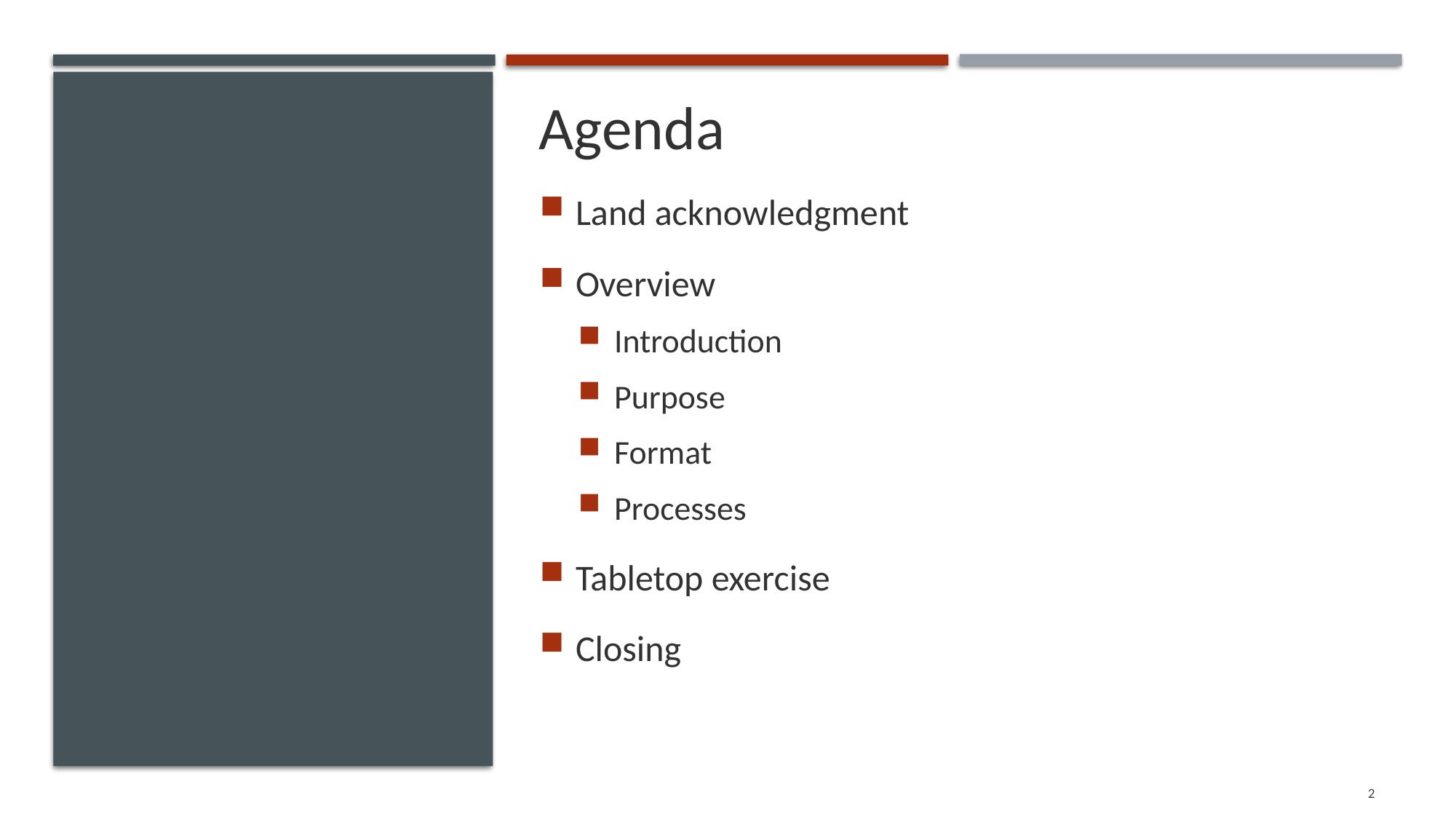

Agenda
Land acknowledgment
Overview
Introduction
Purpose
Format
Processes
Tabletop exercise
Closing

2